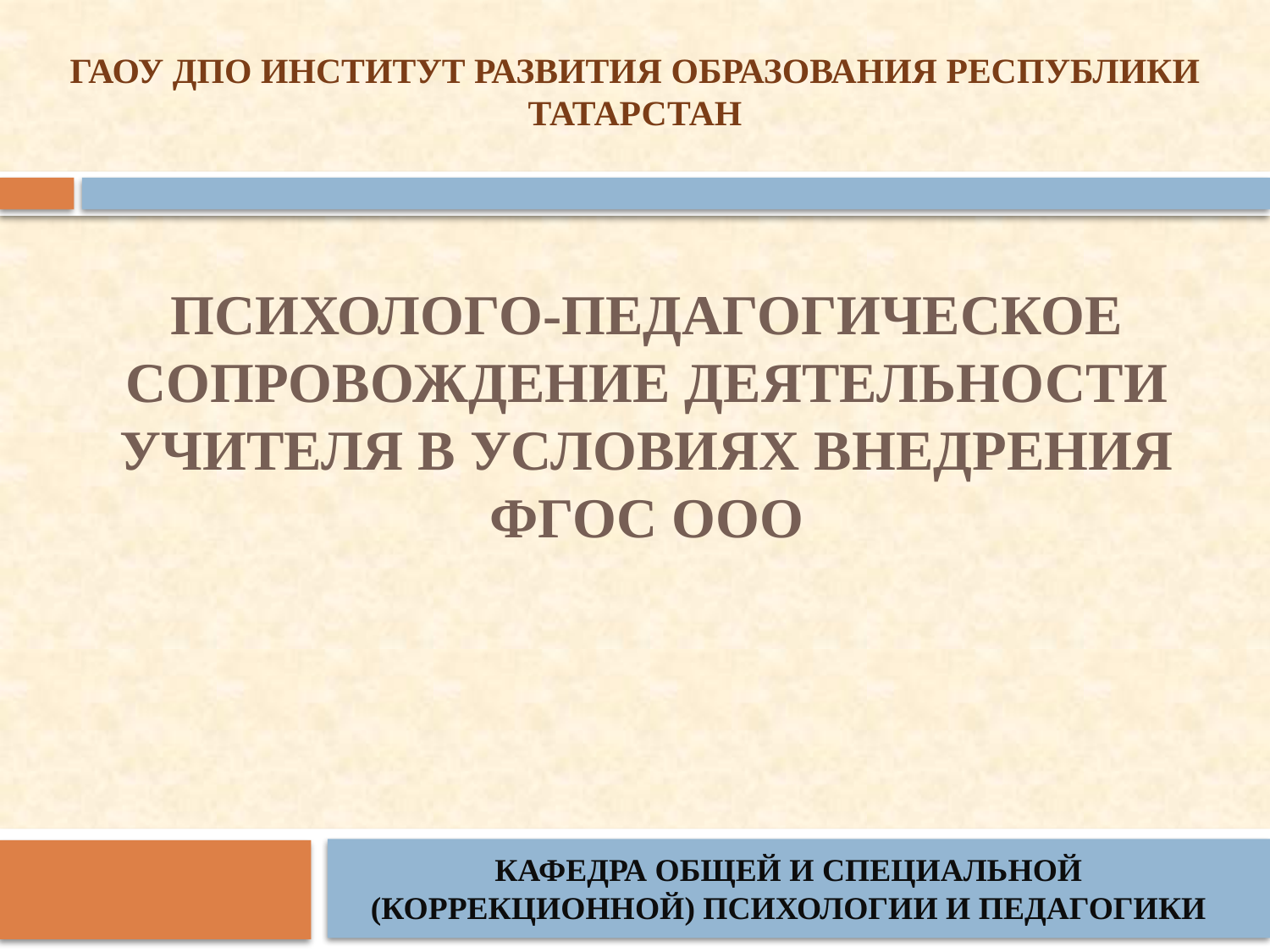

ГАОУ ДПО ИНСТИТУТ РАЗВИТИЯ ОБРАЗОВАНИЯ Республики Татарстан
# ПСИХОЛОГО-ПЕДАГОГИЧЕСКОЕ СОПРОВОЖДЕНИЕ ДЕЯТЕЛЬНОСТИ УЧИТЕЛЯ В УСЛОВИЯХ ВНЕДРЕНИЯ ФГОС ООО
КАФЕДРА ОБЩЕЙ И СПЕЦИАЛЬНОЙ (КОРРЕКЦИОННОЙ) ПСИХОЛОГИИ И ПЕДАГОГИКИ